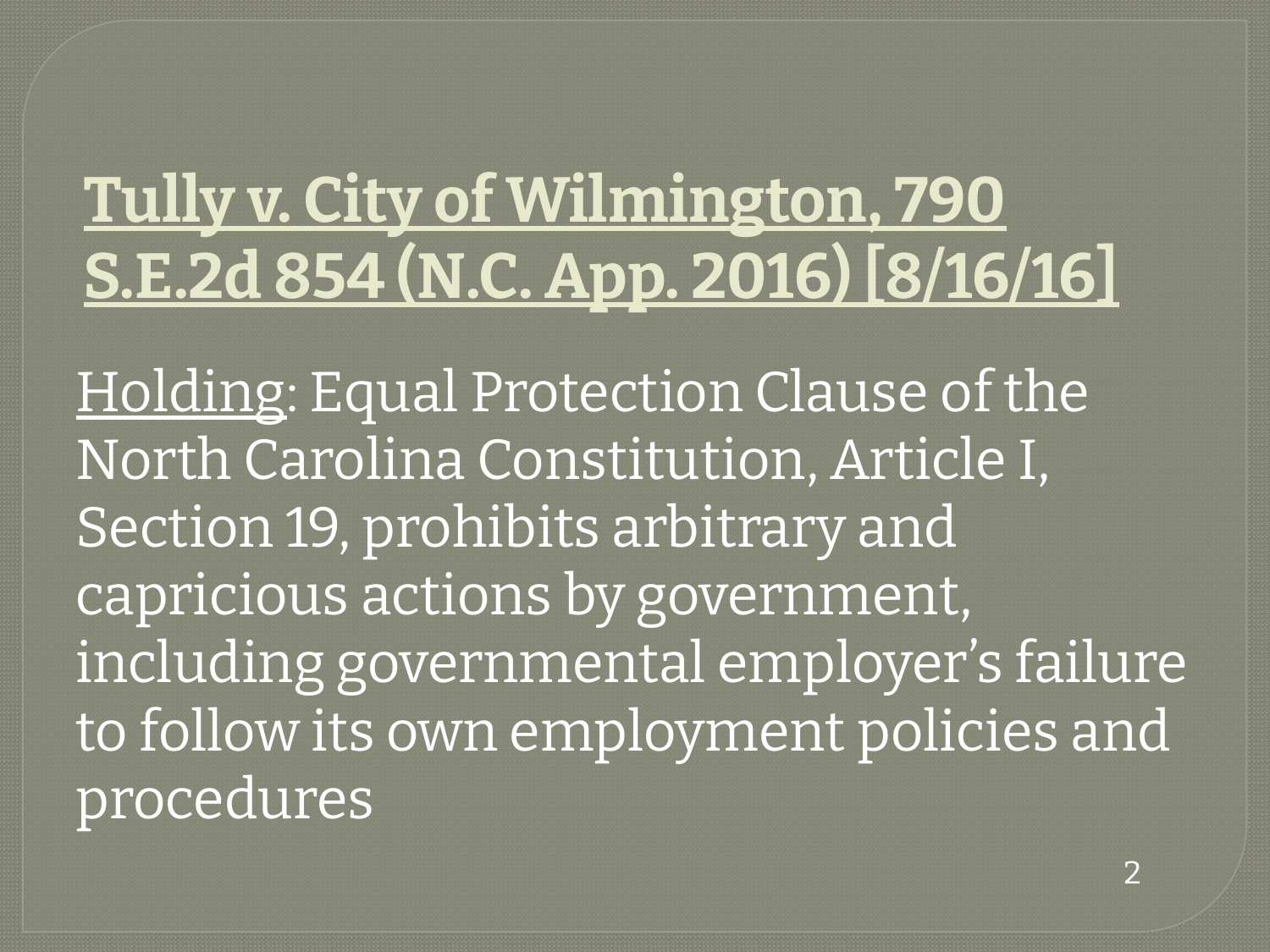

# Tully v. City of Wilmington, 790 S.E.2d 854 (N.C. App. 2016) [8/16/16]
Holding: Equal Protection Clause of the North Carolina Constitution, Article I, Section 19, prohibits arbitrary and capricious actions by government, including governmental employer’s failure to follow its own employment policies and procedures
2